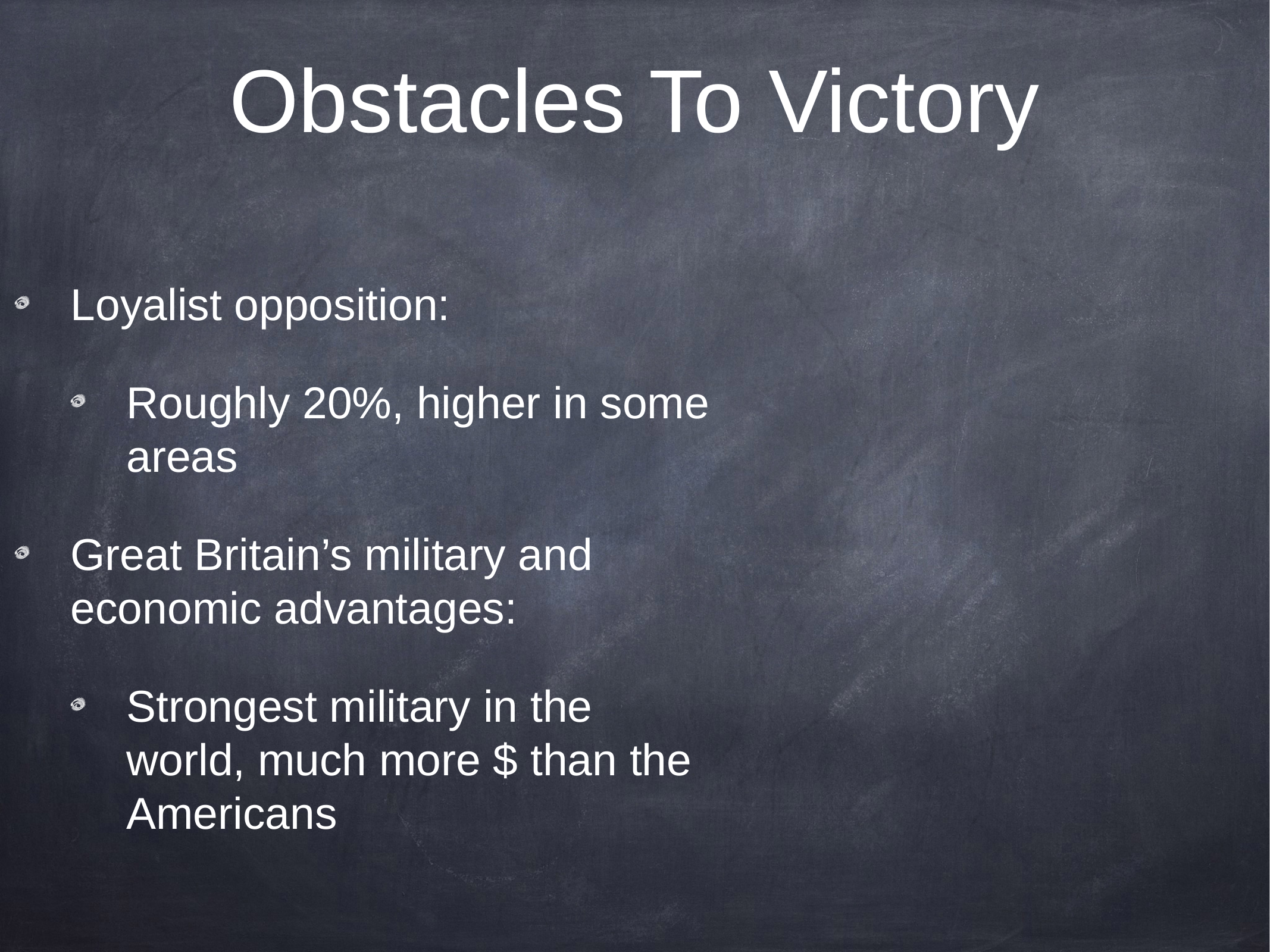

# Obstacles To Victory
Loyalist opposition:
Roughly 20%, higher in some areas
Great Britain’s military and economic advantages:
Strongest military in the world, much more $ than the Americans